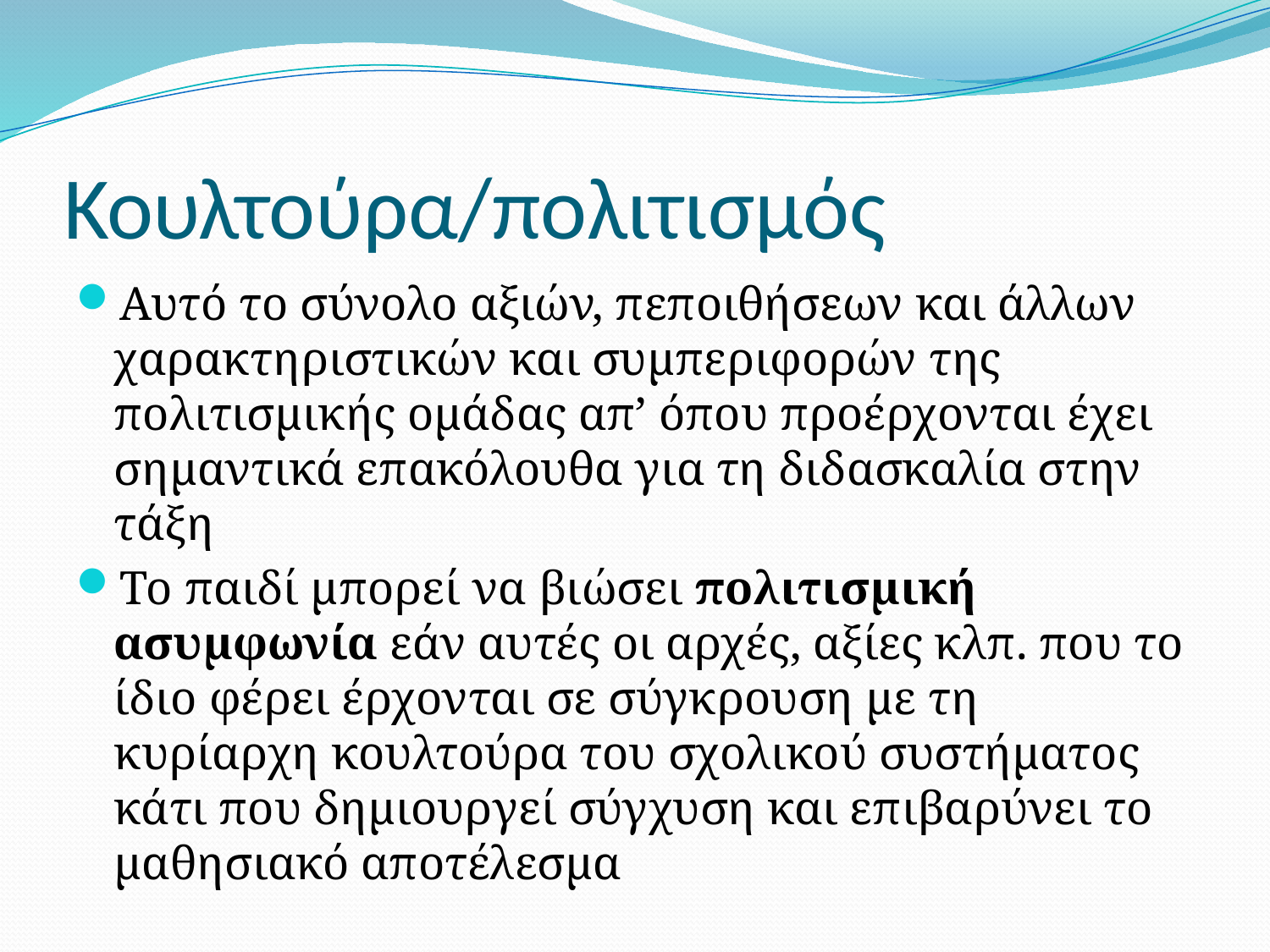

# Κουλτούρα/πολιτισμός
Αυτό το σύνολο αξιών, πεποιθήσεων και άλλων χαρακτηριστικών και συμπεριφορών της πολιτισμικής ομάδας απ’ όπου προέρχονται έχει σημαντικά επακόλουθα για τη διδασκαλία στην τάξη
Το παιδί μπορεί να βιώσει πολιτισμική ασυμφωνία εάν αυτές οι αρχές, αξίες κλπ. που το ίδιο φέρει έρχονται σε σύγκρουση με τη κυρίαρχη κουλτούρα του σχολικού συστήματος κάτι που δημιουργεί σύγχυση και επιβαρύνει το μαθησιακό αποτέλεσμα